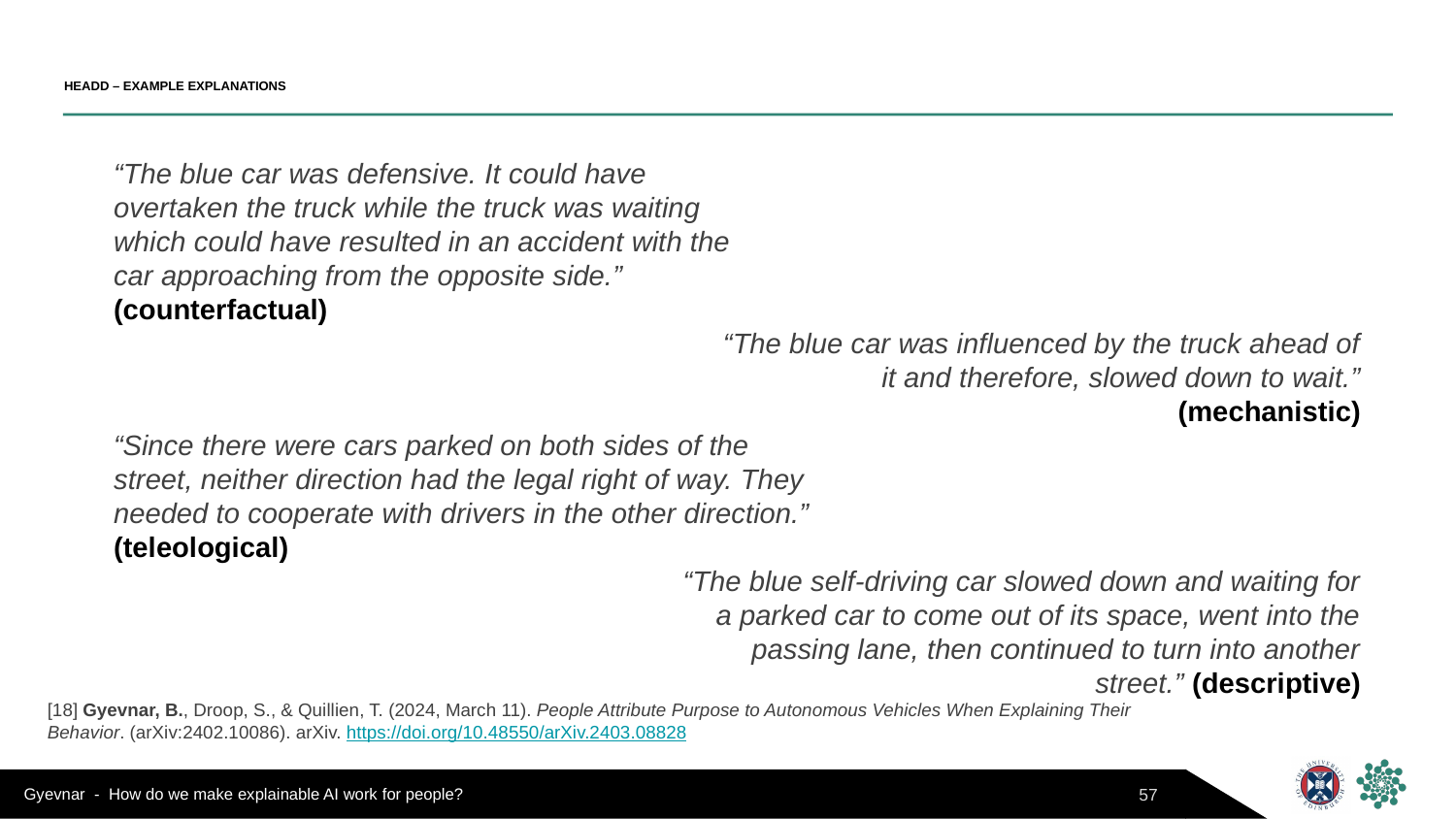

# HEADD – EXAMPLE EXPLANATIONS
“The blue car was defensive. It could have overtaken the truck while the truck was waiting which could have resulted in an accident with the car approaching from the opposite side.” (counterfactual)
“The blue car was influenced by the truck ahead of it and therefore, slowed down to wait.” (mechanistic)
“Since there were cars parked on both sides of the street, neither direction had the legal right of way. They needed to cooperate with drivers in the other direction.” (teleological)
“The blue self-driving car slowed down and waiting for a parked car to come out of its space, went into the passing lane, then continued to turn into another street.” (descriptive)
[18] Gyevnar, B., Droop, S., & Quillien, T. (2024, March 11). People Attribute Purpose to Autonomous Vehicles When Explaining Their Behavior. (arXiv:2402.10086). arXiv. https://doi.org/10.48550/arXiv.2403.08828
57